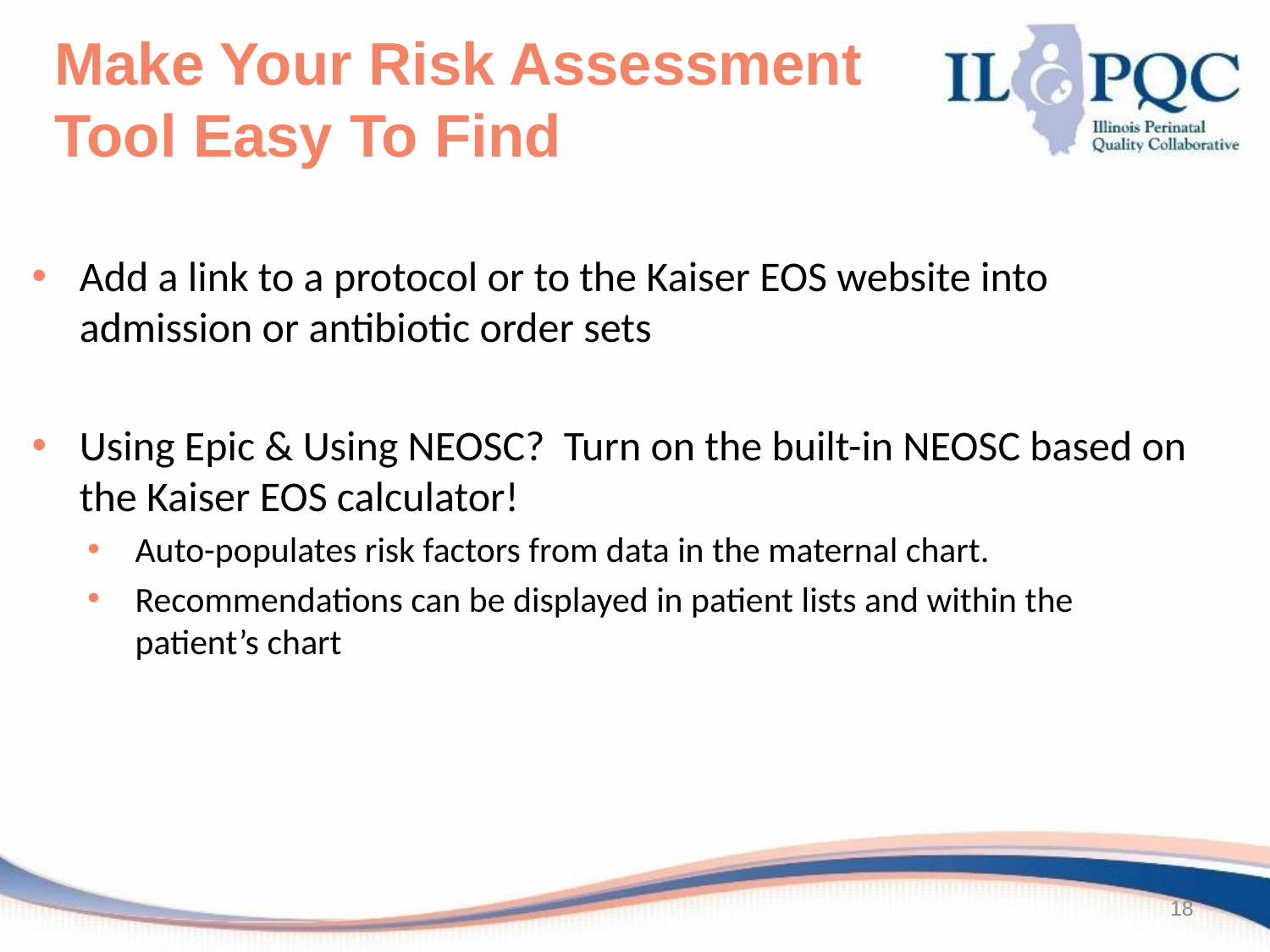

Make Your Risk Assessment Tool Easy To Find
Add a link to a protocol or to the Kaiser EOS website into admission or antibiotic order sets

Using Epic & Using NEOSC?  Turn on the built-in NEOSC based on the Kaiser EOS calculator!
Auto-populates risk factors from data in the maternal chart.
Recommendations can be displayed in patient lists and within the patient’s chart
18